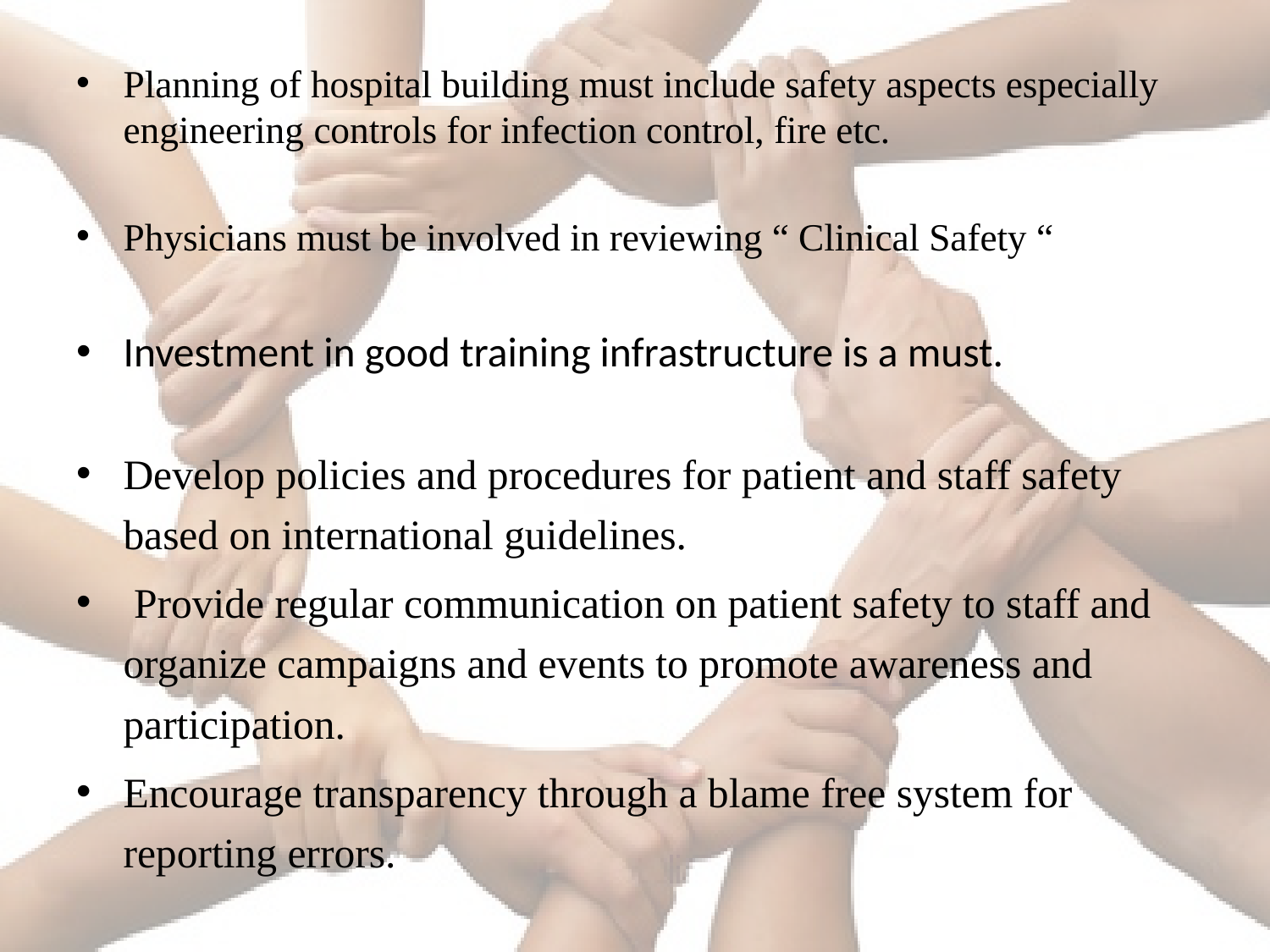

#
Planning of hospital building must include safety aspects especially engineering controls for infection control, fire etc.

Physicians must be involved in reviewing “ Clinical Safety “

Investment in good training infrastructure is a must.

Develop policies and procedures for patient and staff safety based on international guidelines.
 Provide regular communication on patient safety to staff and organize campaigns and events to promote awareness and participation.
Encourage transparency through a blame free system for reporting errors.